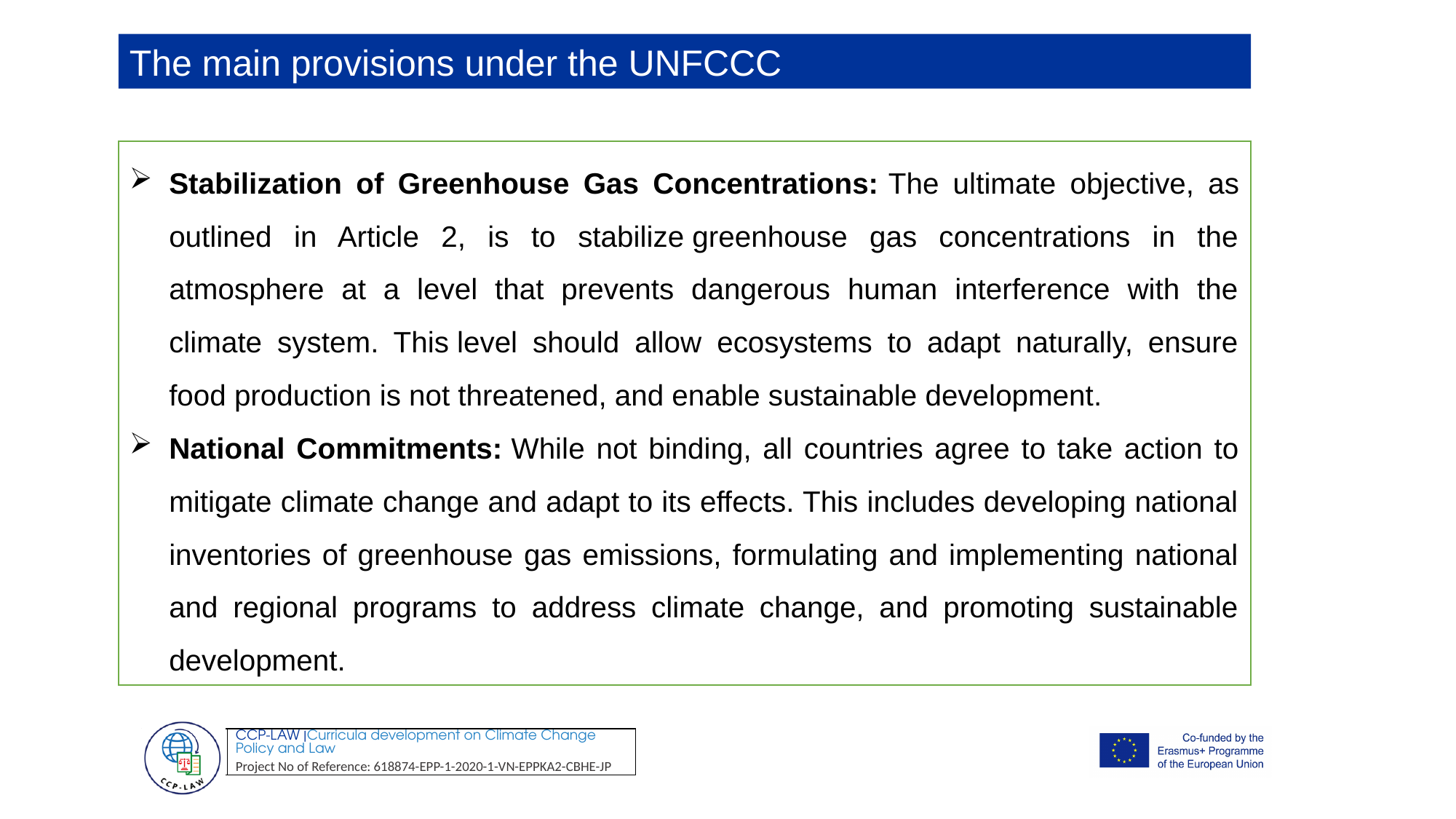

The main provisions under the UNFCCC
Stabilization of Greenhouse Gas Concentrations: The ultimate objective, as outlined in Article 2, is to stabilize greenhouse gas concentrations in the atmosphere at a level that prevents dangerous human interference with the climate system. This level should allow ecosystems to adapt naturally, ensure food production is not threatened, and enable sustainable development.
National Commitments: While not binding, all countries agree to take action to mitigate climate change and adapt to its effects. This includes developing national inventories of greenhouse gas emissions, formulating and implementing national and regional programs to address climate change, and promoting sustainable development.